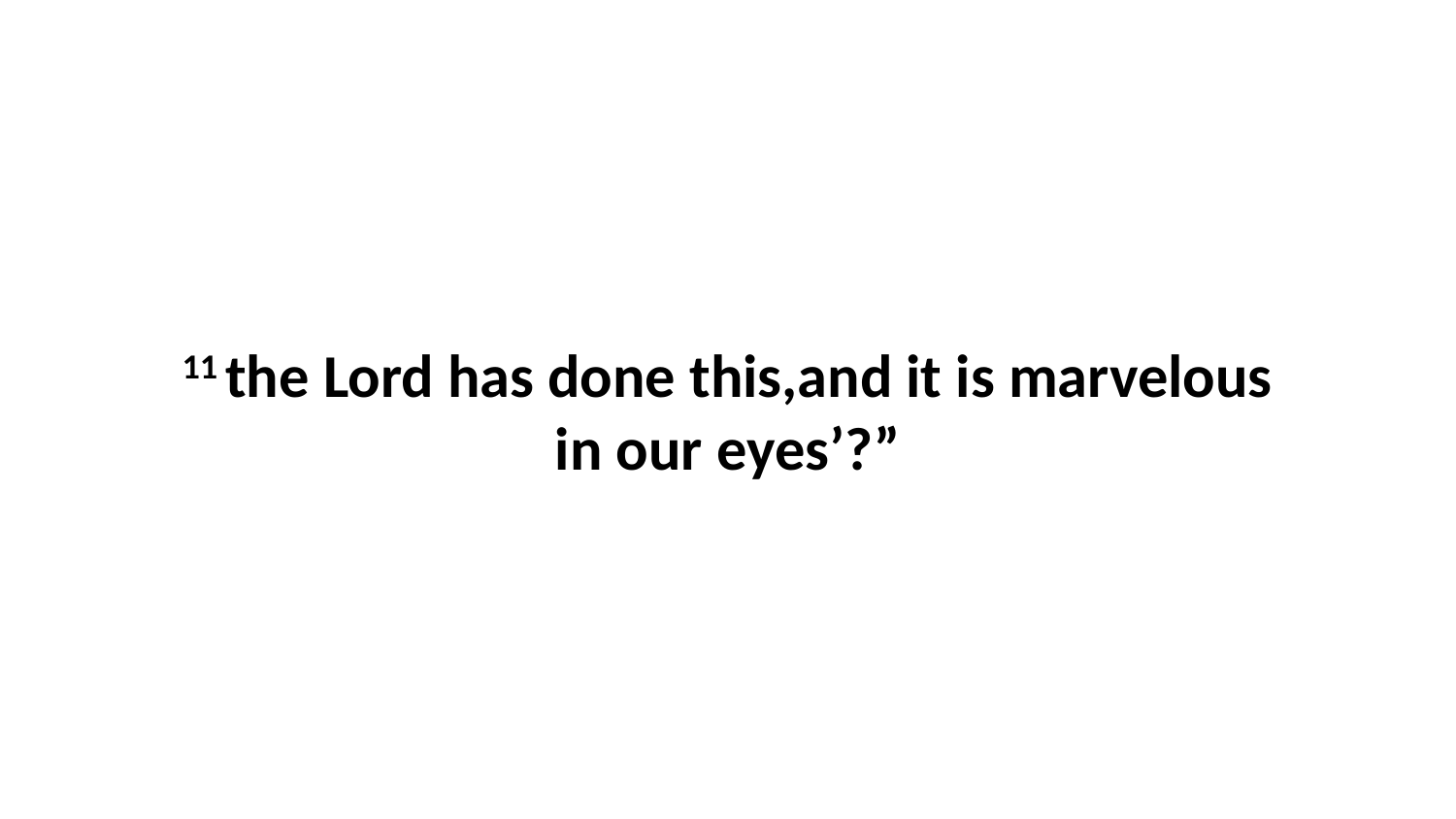

11 the Lord has done this,and it is marvelous in our eyes’?”